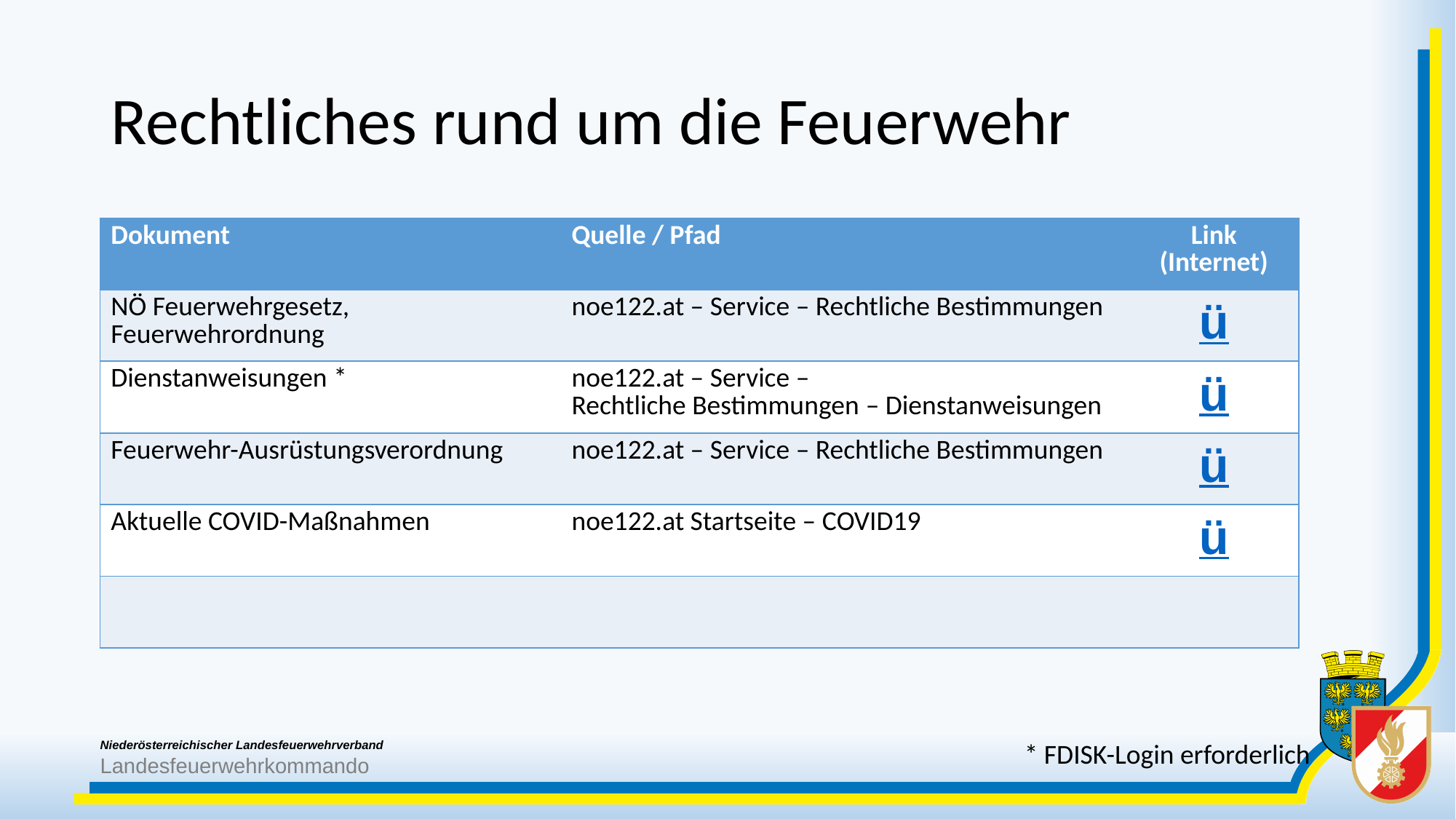

# Rechtliches rund um die Feuerwehr
| Dokument | Quelle / Pfad | Link (Internet) |
| --- | --- | --- |
| NÖ Feuerwehrgesetz, Feuerwehrordnung | noe122.at – Service – Rechtliche Bestimmungen | ü |
| Dienstanweisungen \* | noe122.at – Service – Rechtliche Bestimmungen – Dienstanweisungen | ü |
| Feuerwehr-Ausrüstungsverordnung | noe122.at – Service – Rechtliche Bestimmungen | ü |
| Aktuelle COVID-Maßnahmen | noe122.at Startseite – COVID19 | ü |
|  |  |  |
* FDISK-Login erforderlich